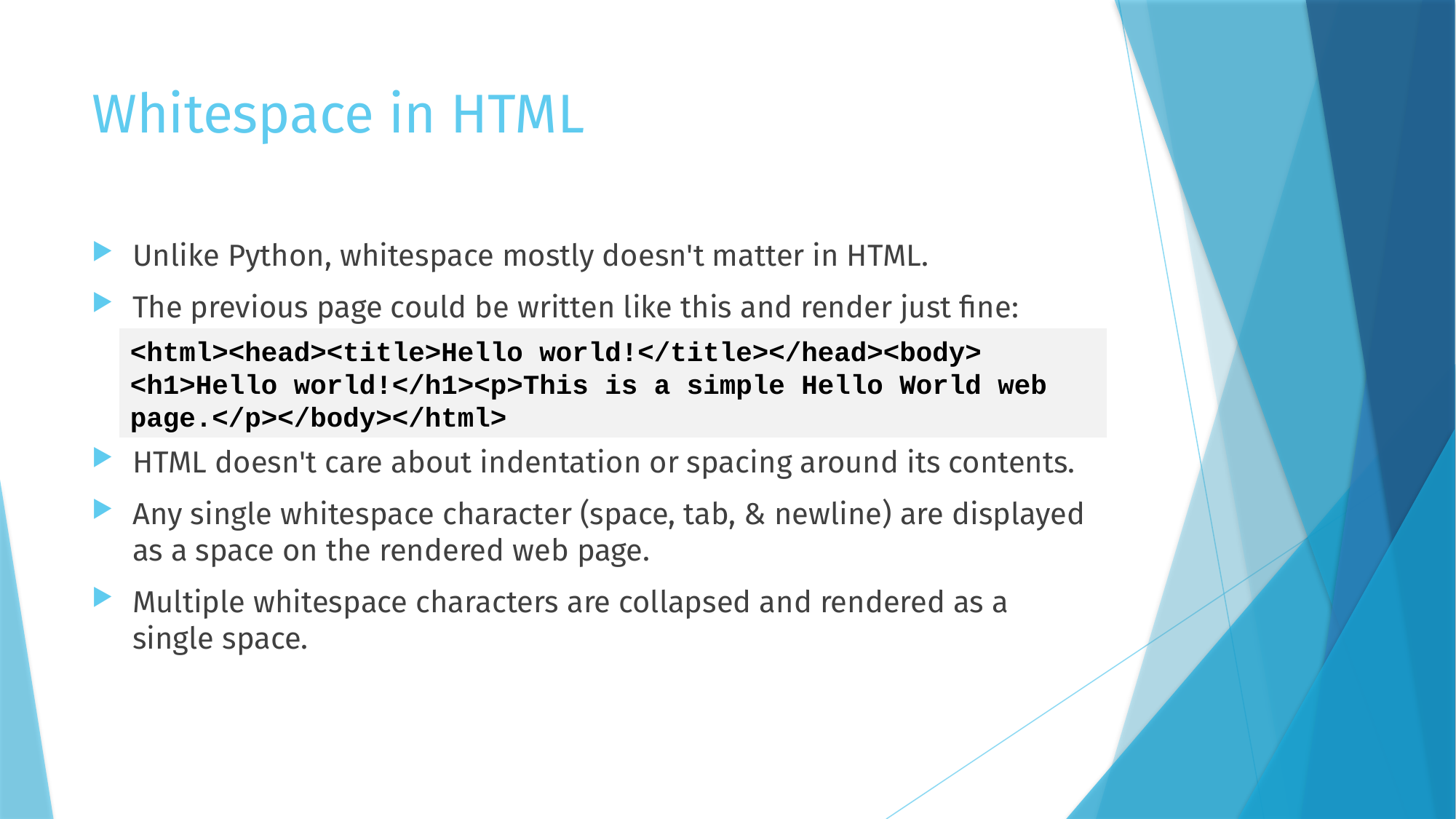

# Whitespace in HTML
Unlike Python, whitespace mostly doesn't matter in HTML.
The previous page could be written like this and render just fine:

HTML doesn't care about indentation or spacing around its contents.
Any single whitespace character (space, tab, & newline) are displayed as a space on the rendered web page.
Multiple whitespace characters are collapsed and rendered as a single space.
<html><head><title>Hello world!</title></head><body>    <h1>Hello world!</h1><p>This is a simple Hello World web page.</p></body></html>